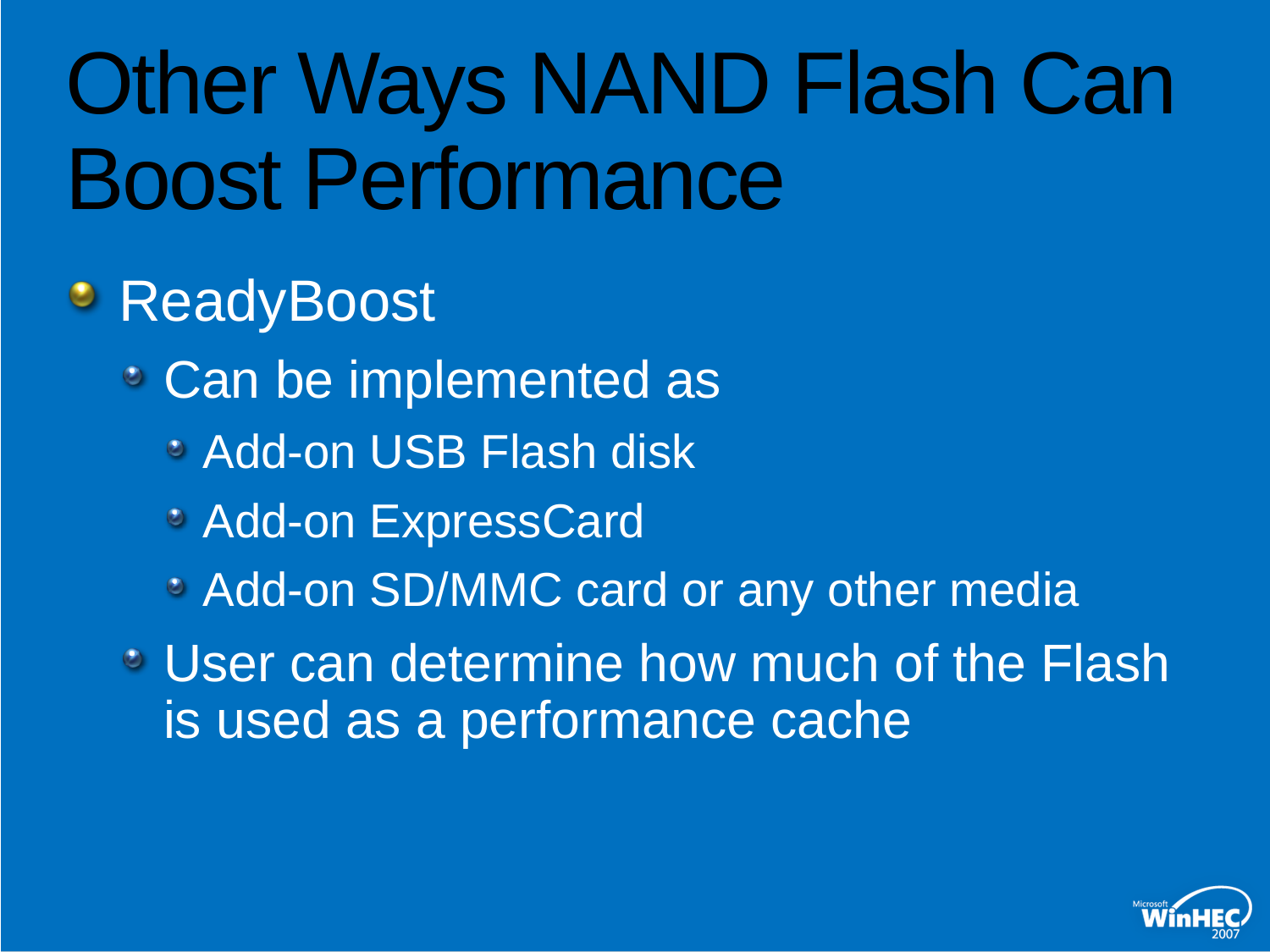

# Other Ways NAND Flash Can Boost Performance
ReadyBoost
Can be implemented as
Add-on USB Flash disk
Add-on ExpressCard
Add-on SD/MMC card or any other media
User can determine how much of the Flash is used as a performance cache